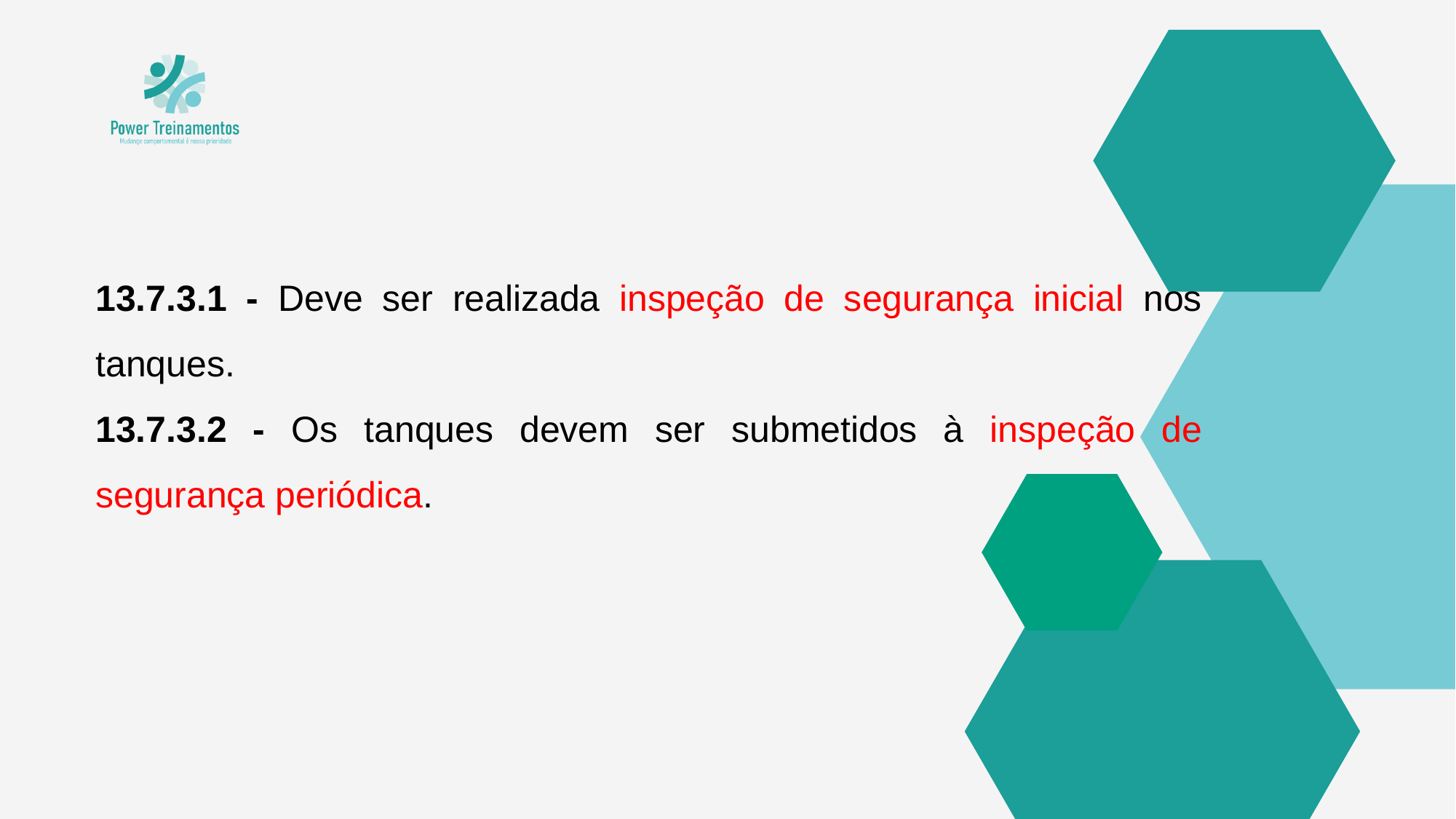

13.7.3.1 - Deve ser realizada inspeção de segurança inicial nos tanques.
13.7.3.2 - Os tanques devem ser submetidos à inspeção de segurança periódica.